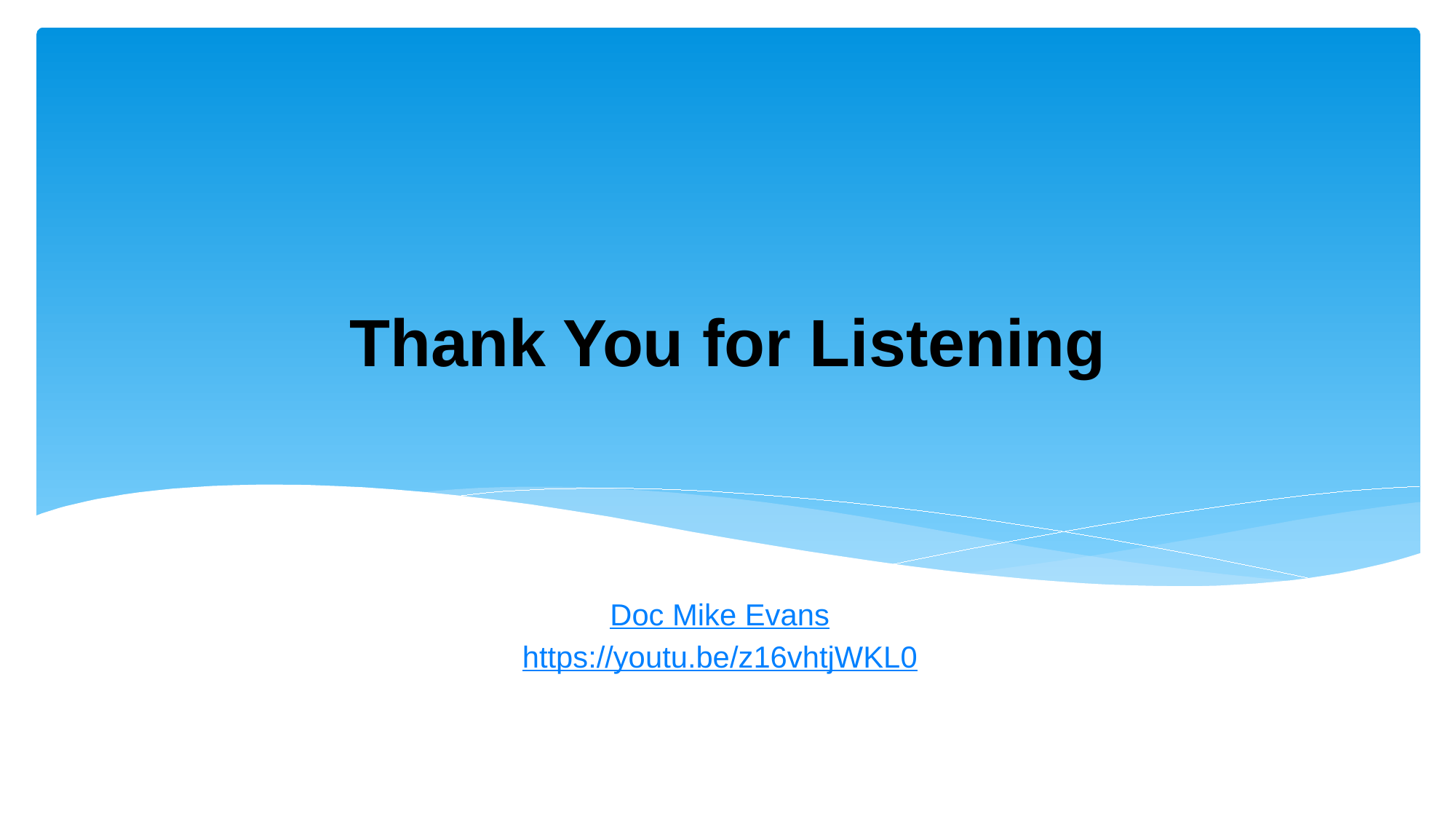

# Thank You for Listening
Doc Mike Evans
https://youtu.be/z16vhtjWKL0